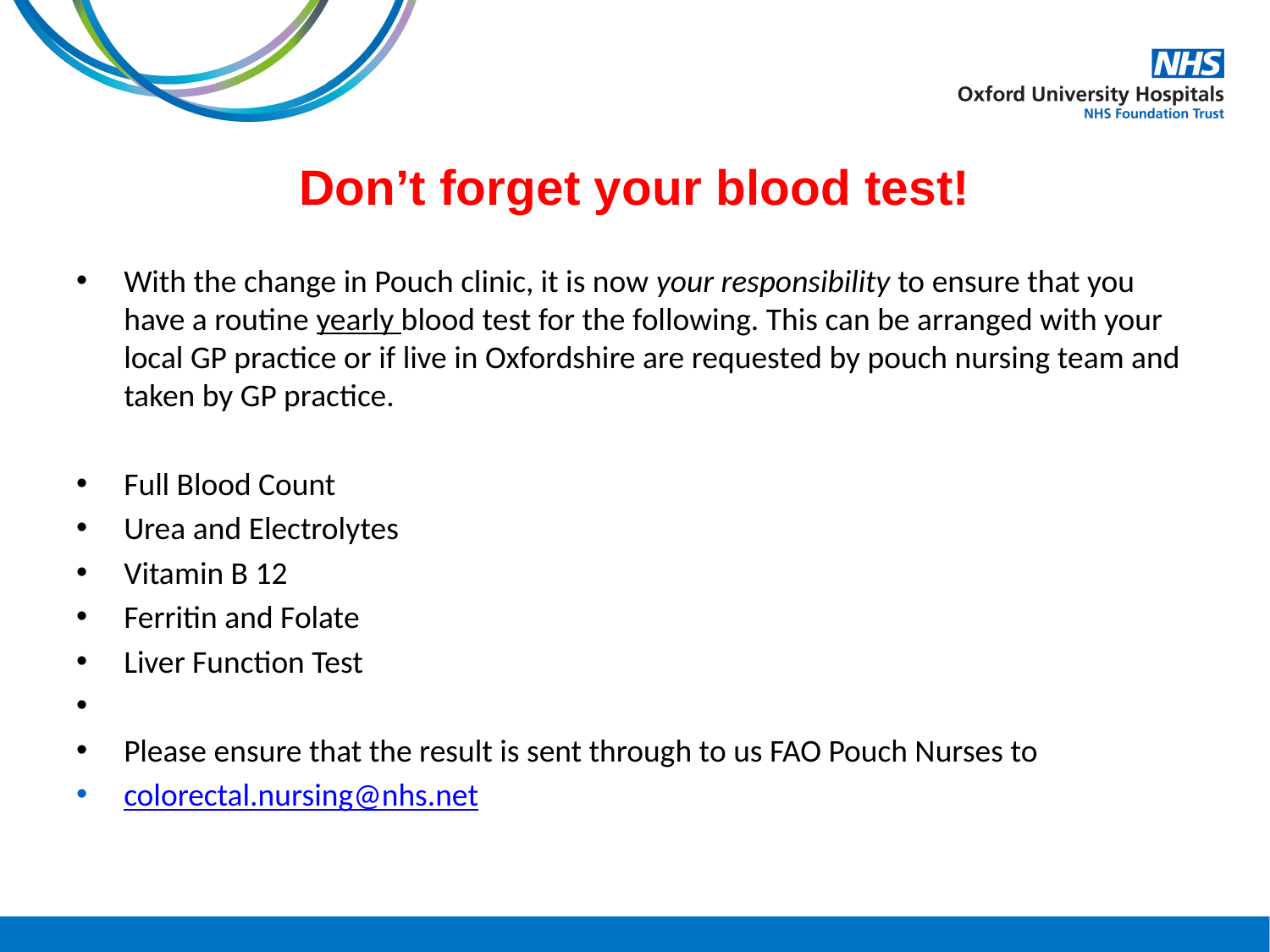

# Don’t forget your blood test!
With the change in Pouch clinic, it is now your responsibility to ensure that you have a routine yearly blood test for the following. This can be arranged with your local GP practice or if live in Oxfordshire are requested by pouch nursing team and taken by GP practice.

Full Blood Count
Urea and Electrolytes
Vitamin B 12
Ferritin and Folate
Liver Function Test

Please ensure that the result is sent through to us FAO Pouch Nurses to
colorectal.nursing@nhs.net